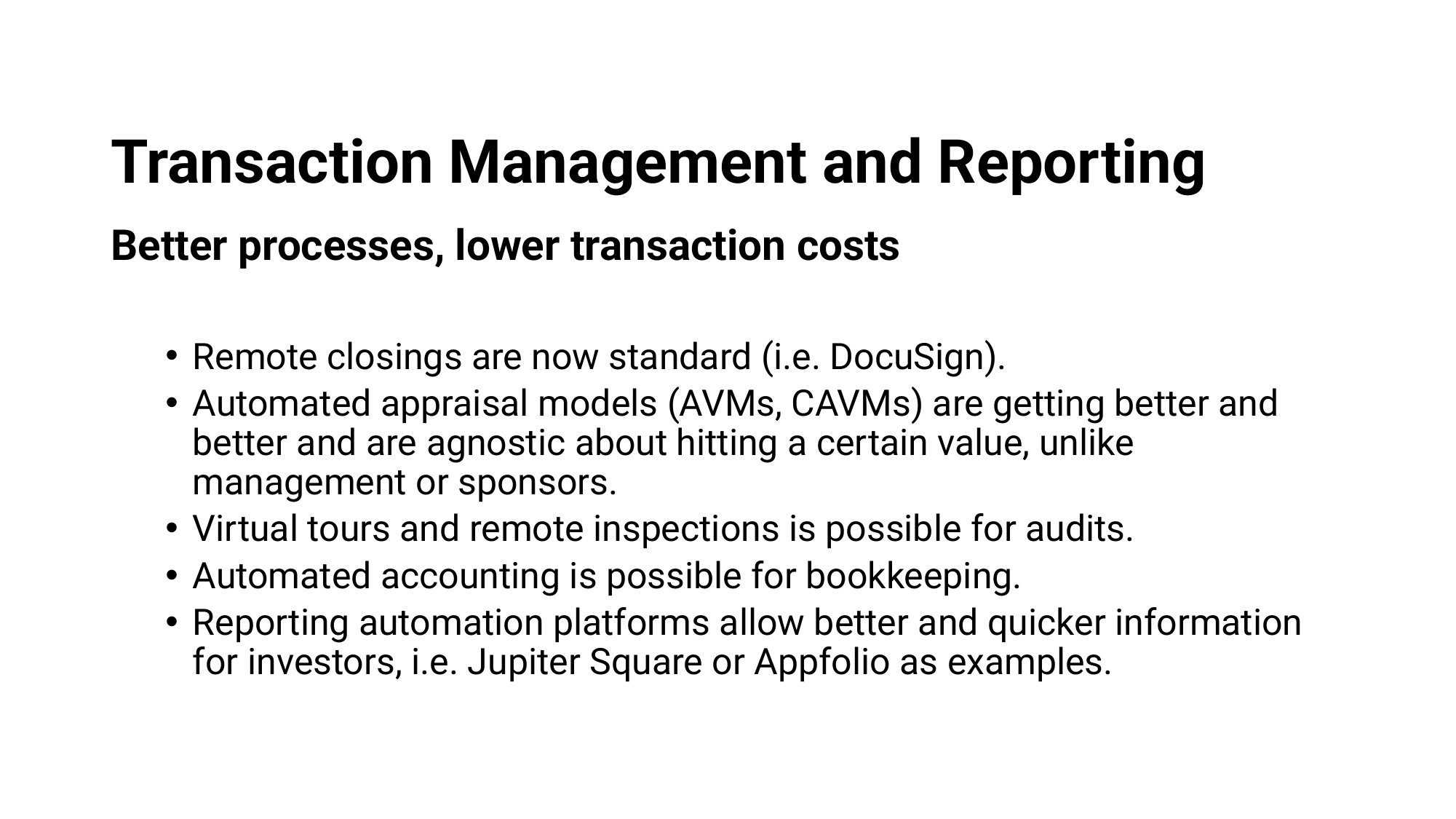

# Transaction Management and Reporting
Better processes, lower transaction costs

Remote closings are now standard (i.e. DocuSign).
Automated appraisal models (AVMs, CAVMs) are getting better and better and are agnostic about hitting a certain value, unlike management or sponsors.
Virtual tours and remote inspections is possible for audits.
Automated accounting is possible for bookkeeping.
Reporting automation platforms allow better and quicker information for investors, i.e. Jupiter Square or Appfolio as examples.